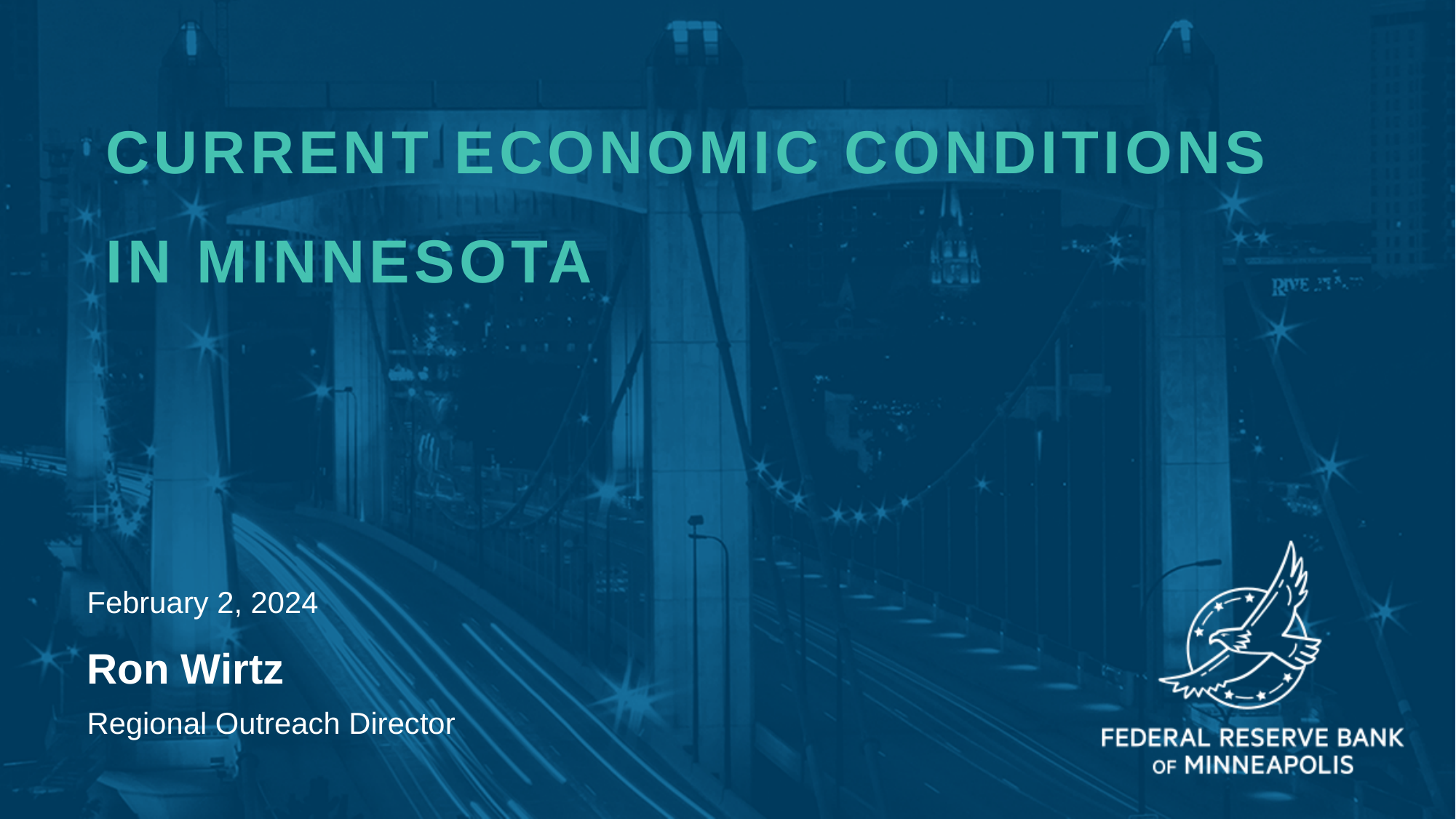

Current economic conditions in Minnesota
February 2, 2024
Ron Wirtz
Regional Outreach Director